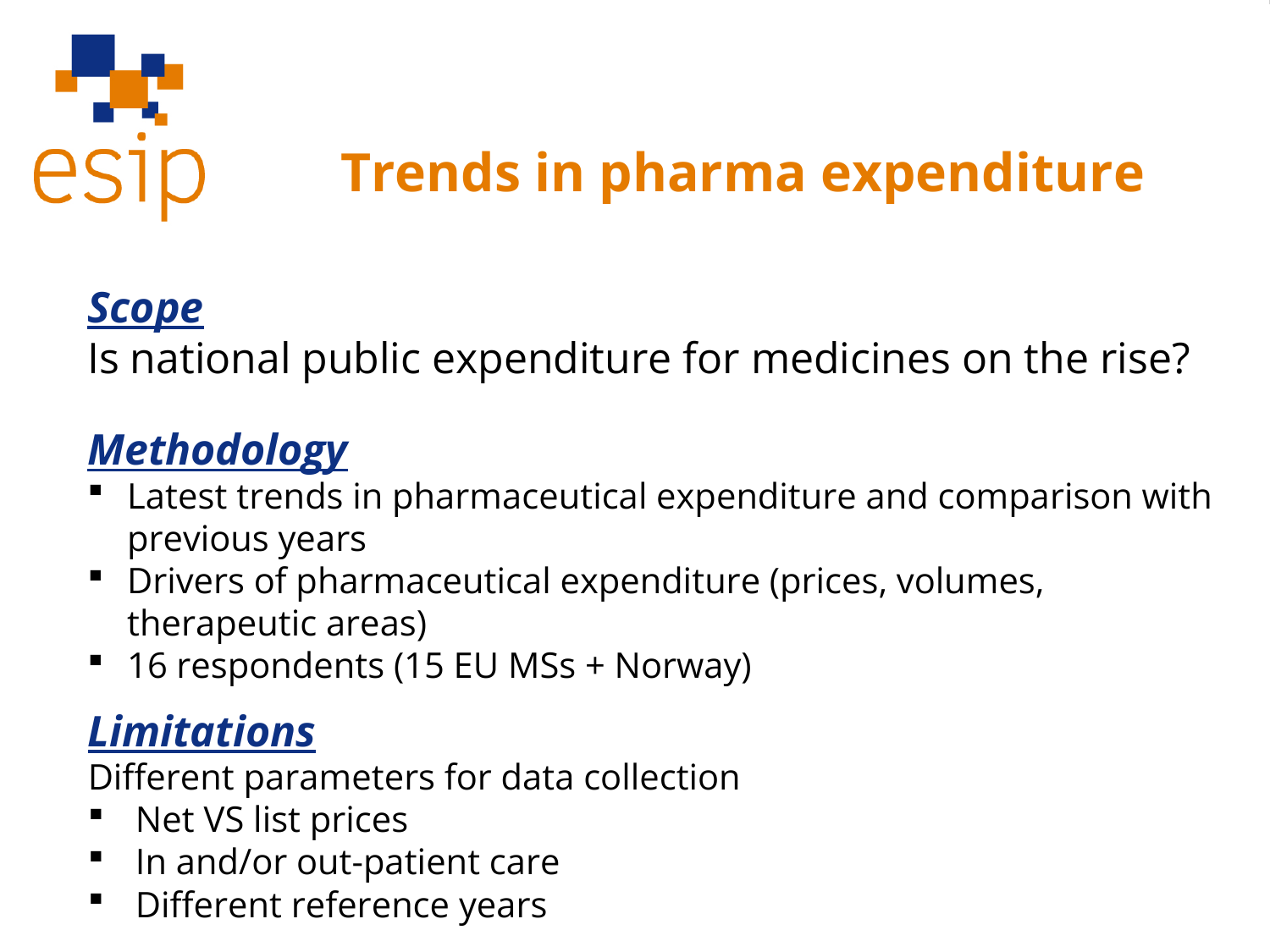

Trends in pharma expenditure
Scope
Is national public expenditure for medicines on the rise?
Methodology
Latest trends in pharmaceutical expenditure and comparison with previous years
Drivers of pharmaceutical expenditure (prices, volumes, therapeutic areas)
16 respondents (15 EU MSs + Norway)
Limitations
Different parameters for data collection
Net VS list prices
In and/or out-patient care
Different reference years